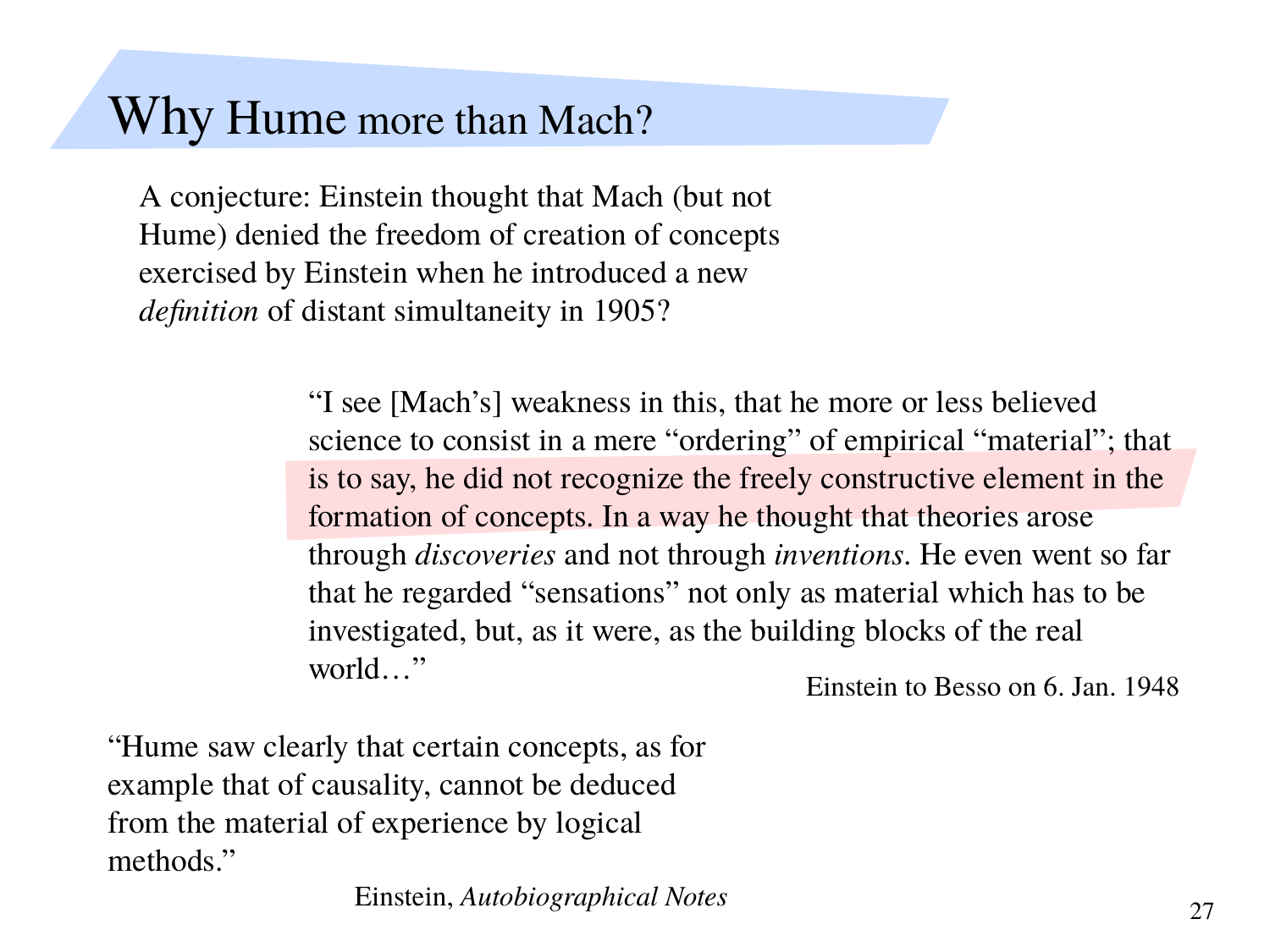

# Why Hume more than Mach?
A conjecture: Einstein thought that Mach (but not Hume) denied the freedom of creation of concepts exercised by Einstein when he introduced a new definition of distant simultaneity in 1905?
“I see [Mach’s] weakness in this, that he more or less believed science to consist in a mere “ordering” of empirical “material”; that is to say, he did not recognize the freely constructive element in the formation of concepts. In a way he thought that theories arose through discoveries and not through inventions. He even went so far that he regarded “sensations” not only as material which has to be investigated, but, as it were, as the building blocks of the real world…”

Einstein to Besso on 6. Jan. 1948
“Hume saw clearly that certain concepts, as for example that of causality, cannot be deduced from the material of experience by logical methods.”
Einstein, Autobiographical Notes
27